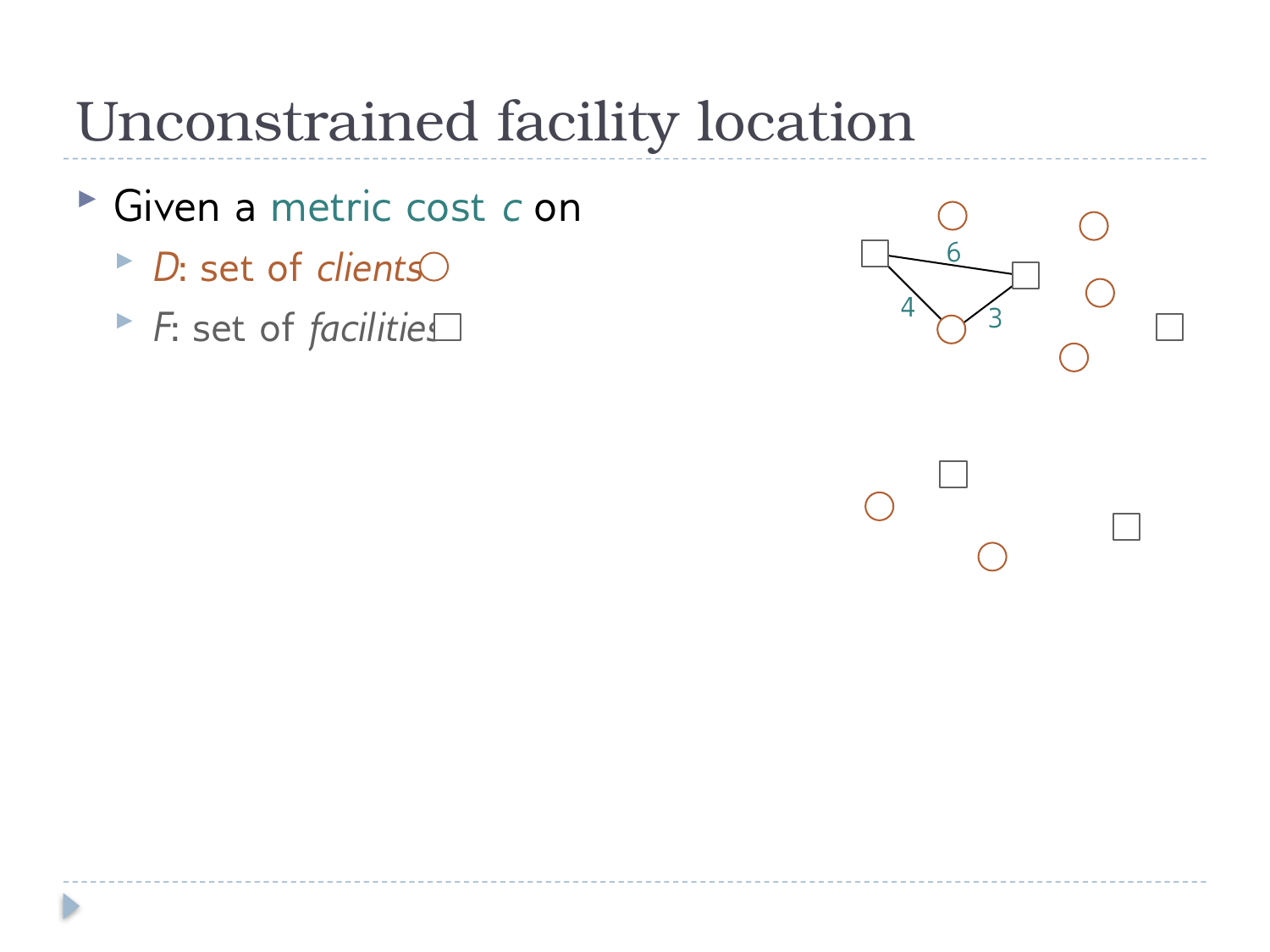

# Unconstrained facility location
Given a metric cost c on
D: set of clients
F: set of facilities

6

4
3